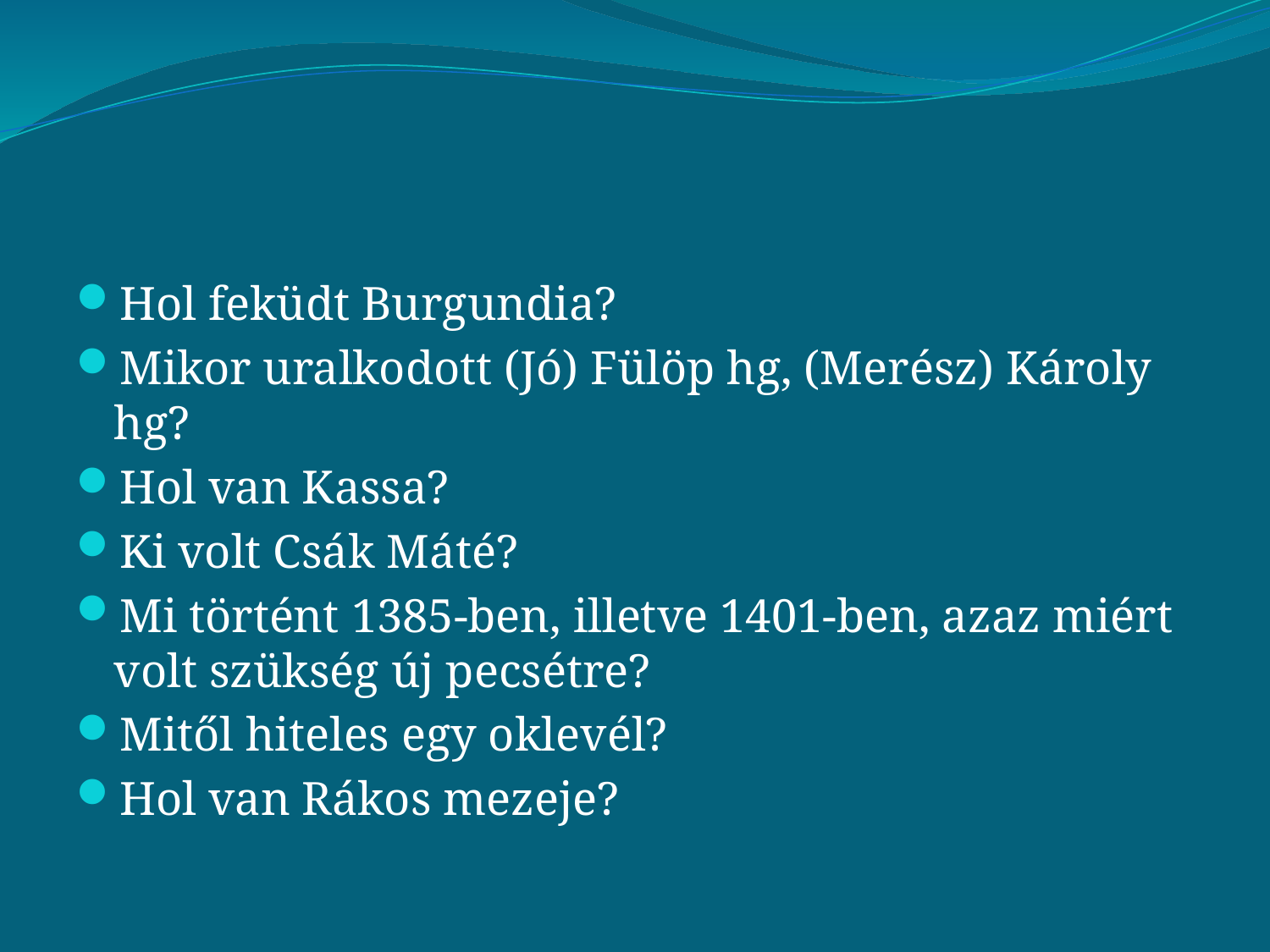

#
Hol feküdt Burgundia?
Mikor uralkodott (Jó) Fülöp hg, (Merész) Károly hg?
Hol van Kassa?
Ki volt Csák Máté?
Mi történt 1385-ben, illetve 1401-ben, azaz miért volt szükség új pecsétre?
Mitől hiteles egy oklevél?
Hol van Rákos mezeje?